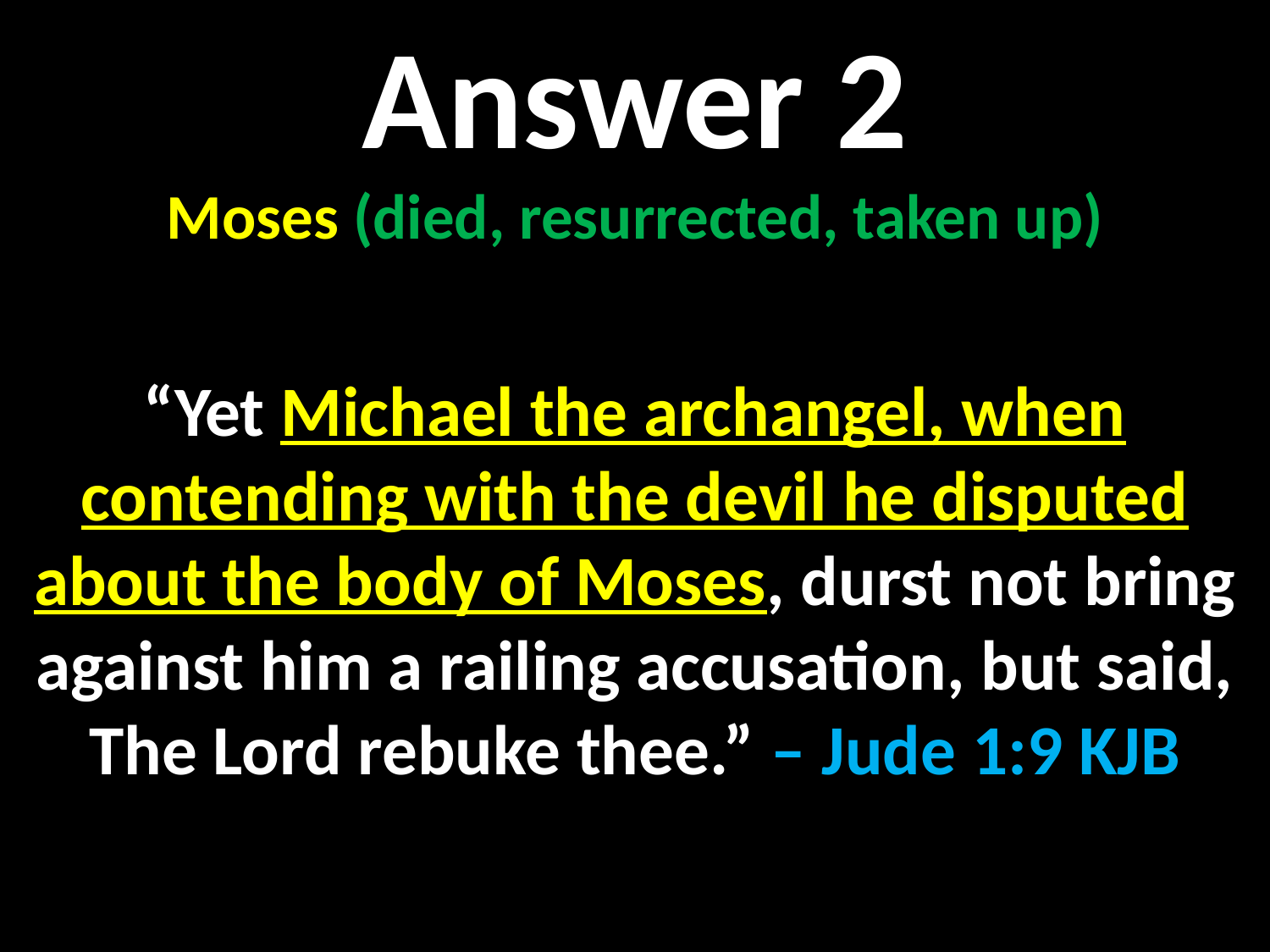

Answer 2
Moses (died, resurrected, taken up)

“Yet Michael the archangel, when contending with the devil he disputed about the body of Moses, durst not bring against him a railing accusation, but said, The Lord rebuke thee.” – Jude 1:9 KJB